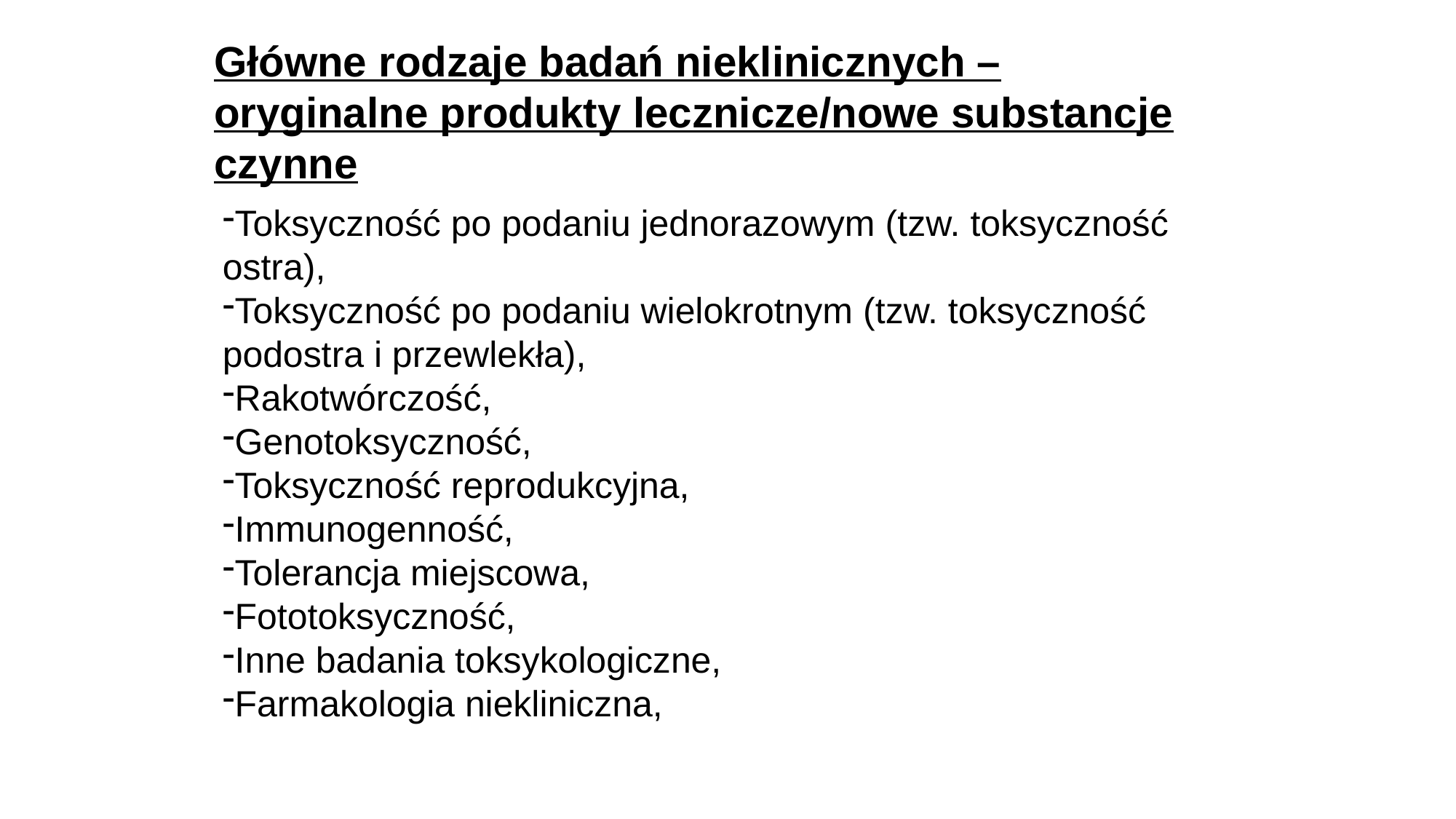

Główne rodzaje badań nieklinicznych – oryginalne produkty lecznicze/nowe substancje czynne
Toksyczność po podaniu jednorazowym (tzw. toksyczność ostra),
Toksyczność po podaniu wielokrotnym (tzw. toksyczność podostra i przewlekła),
Rakotwórczość,
Genotoksyczność,
Toksyczność reprodukcyjna,
Immunogenność,
Tolerancja miejscowa,
Fototoksyczność,
Inne badania toksykologiczne,
Farmakologia niekliniczna,